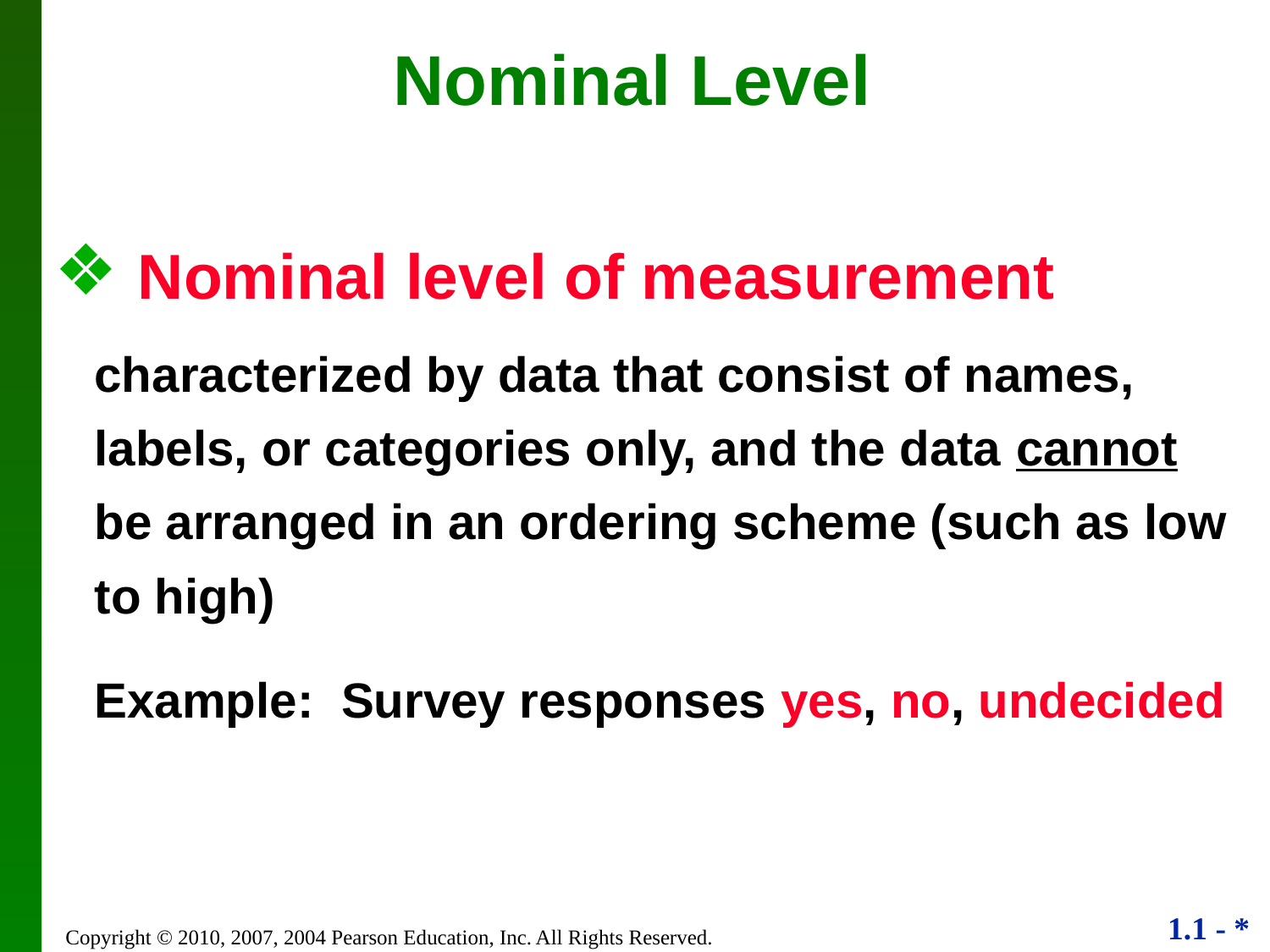

Nominal Level
 Nominal level of measurement
	characterized by data that consist of names, labels, or categories only, and the data cannot be arranged in an ordering scheme (such as low to high)
	Example:  Survey responses yes, no, undecided

Copyright © 2010, 2007, 2004 Pearson Education, Inc. All Rights Reserved.